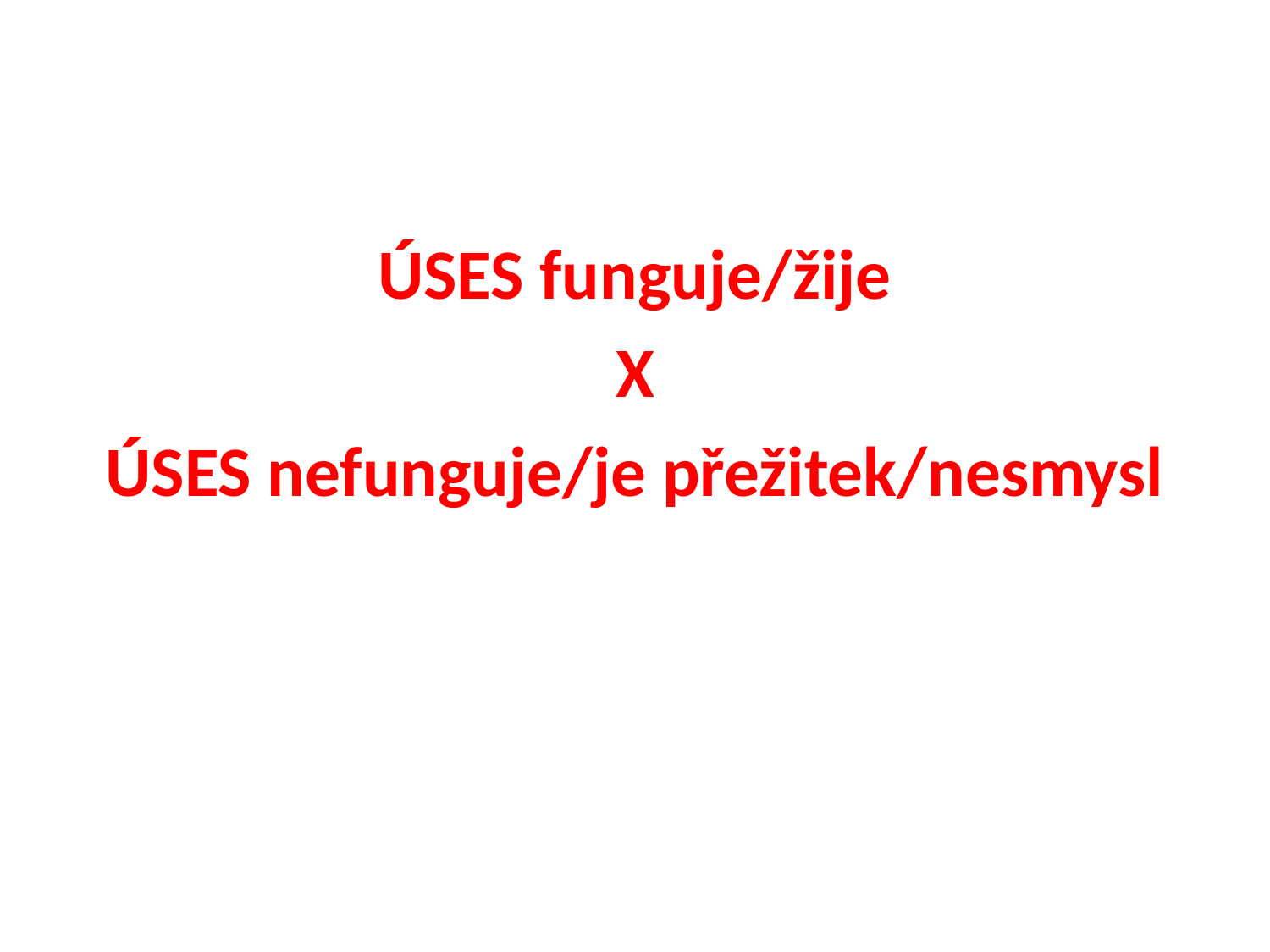

#
ÚSES funguje/žije
X
ÚSES nefunguje/je přežitek/nesmysl